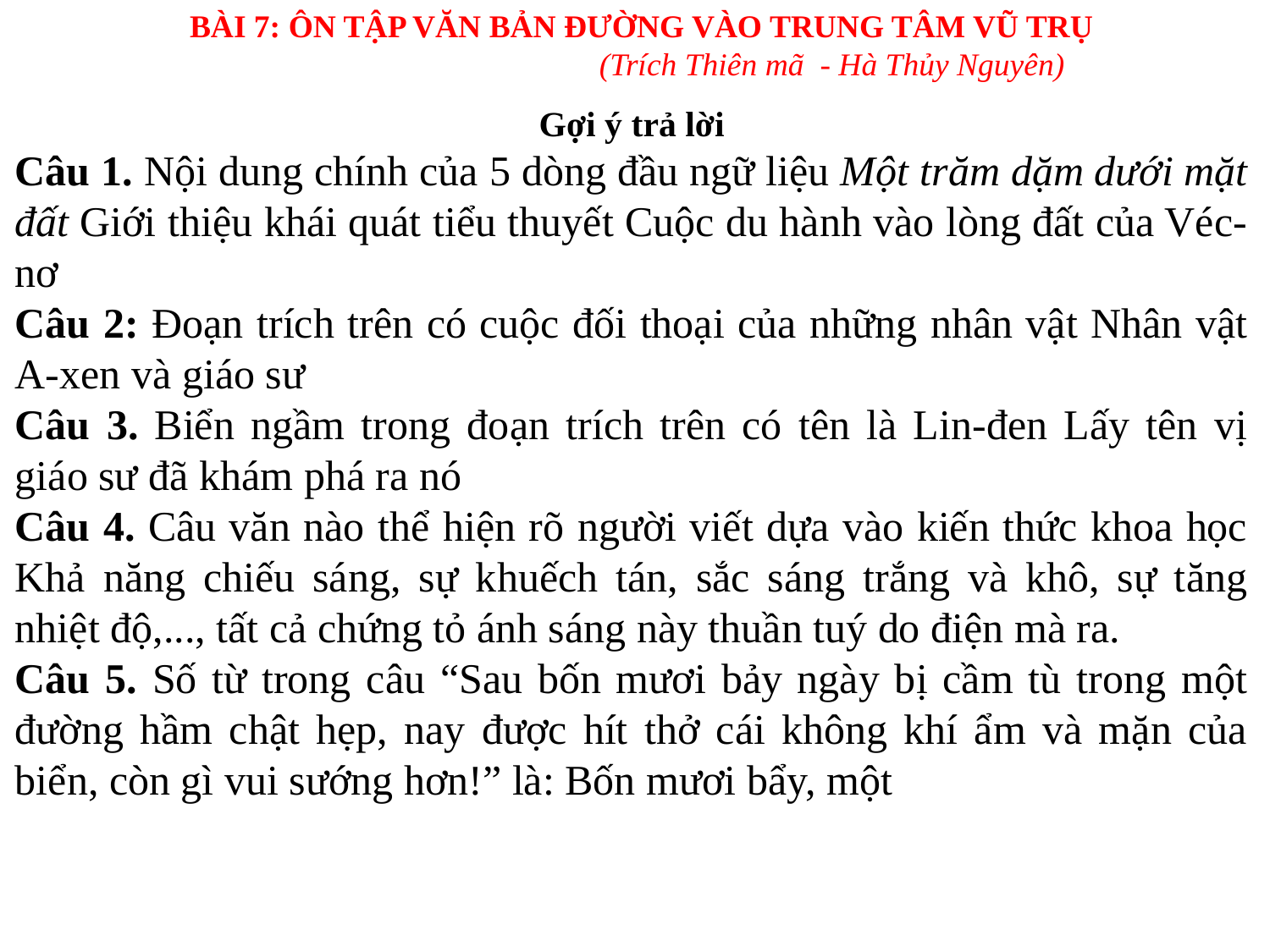

BÀI 7: ÔN TẬP VĂN BẢN ĐƯỜNG VÀO TRUNG TÂM VŨ TRỤ
(Trích Thiên mã  - Hà Thủy Nguyên)

Gợi ý trả lời
Câu 1. Nội dung chính của 5 dòng đầu ngữ liệu Một trăm dặm dưới mặt đất Giới thiệu khái quát tiểu thuyết Cuộc du hành vào lòng đất của Véc-nơ
Câu 2: Đoạn trích trên có cuộc đối thoại của những nhân vật Nhân vật A-xen và giáo sư
Câu 3. Biển ngầm trong đoạn trích trên có tên là Lin-đen Lấy tên vị giáo sư đã khám phá ra nó
Câu 4. Câu văn nào thể hiện rõ người viết dựa vào kiến thức khoa học Khả năng chiếu sáng, sự khuếch tán, sắc sáng trắng và khô, sự tăng nhiệt độ,..., tất cả chứng tỏ ánh sáng này thuần tuý do điện mà ra.
Câu 5. Số từ trong câu “Sau bốn mươi bảy ngày bị cầm tù trong một đường hầm chật hẹp, nay được hít thở cái không khí ẩm và mặn của biển, còn gì vui sướng hơn!” là: Bốn mươi bẩy, một